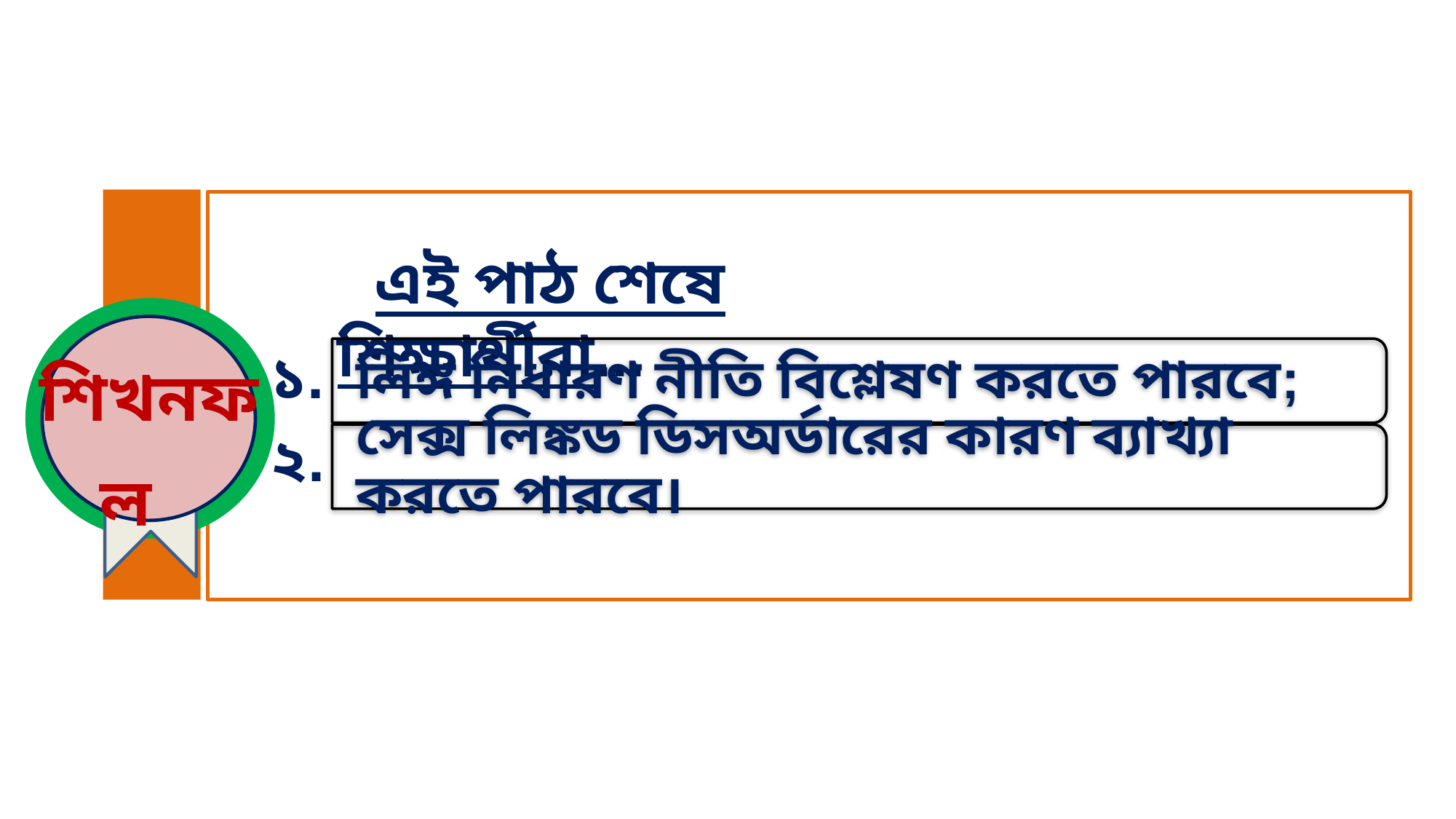

এই পাঠ শেষে শিক্ষার্থীরা...
লিঙ্গ নির্ধারণ নীতি বিশ্লেষণ করতে পারবে;
সেক্স লিঙ্কড ডিসঅর্ডারের কারণ ব্যাখ্যা করতে পারবে।

১.
শিখনফল

২.